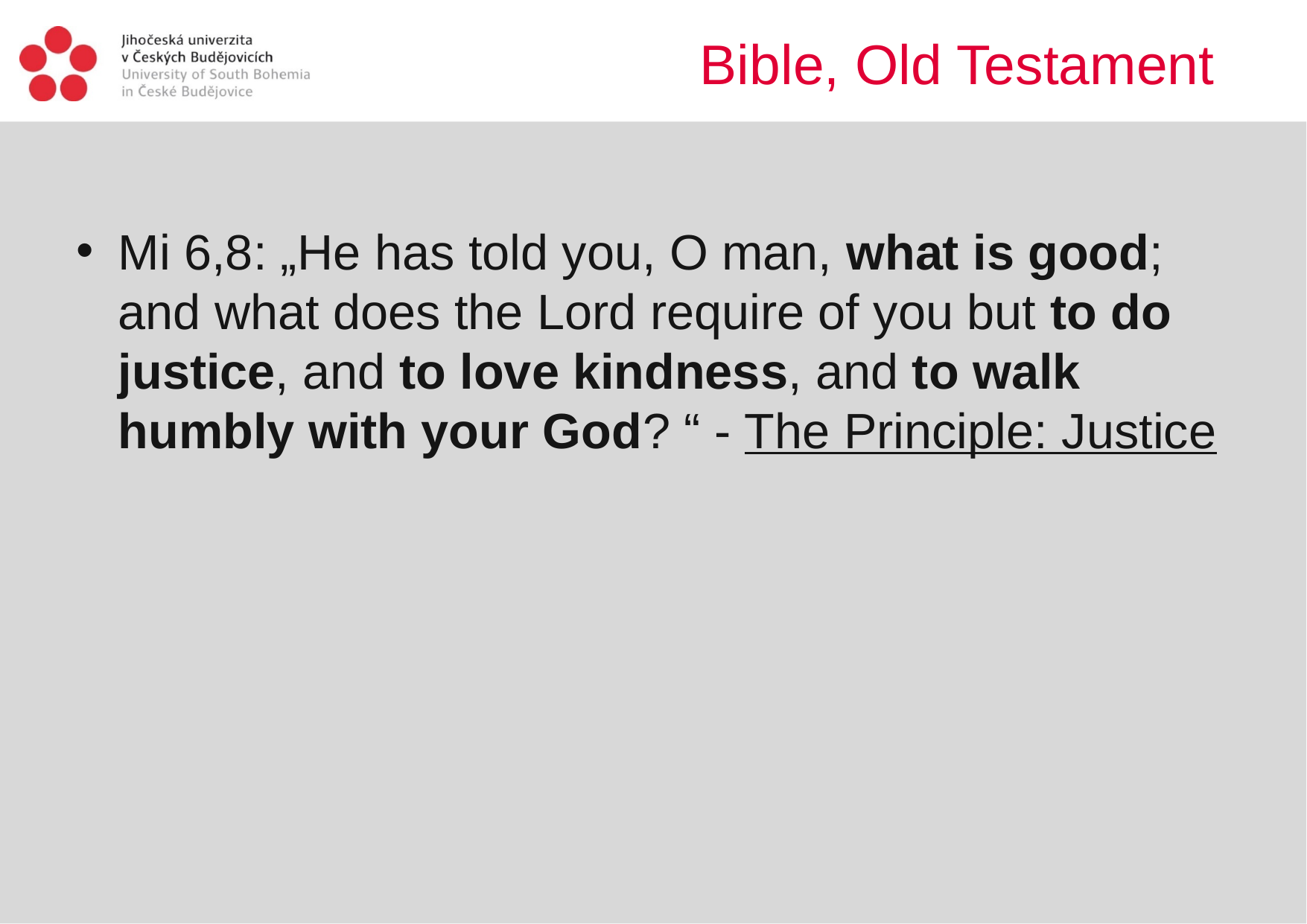

# Bible, Old Testament

Mi 6,8: „He has told you, O man, what is good; and what does the Lord require of you but to do justice, and to love kindness, and to walk humbly with your God? “ - The Principle: Justice